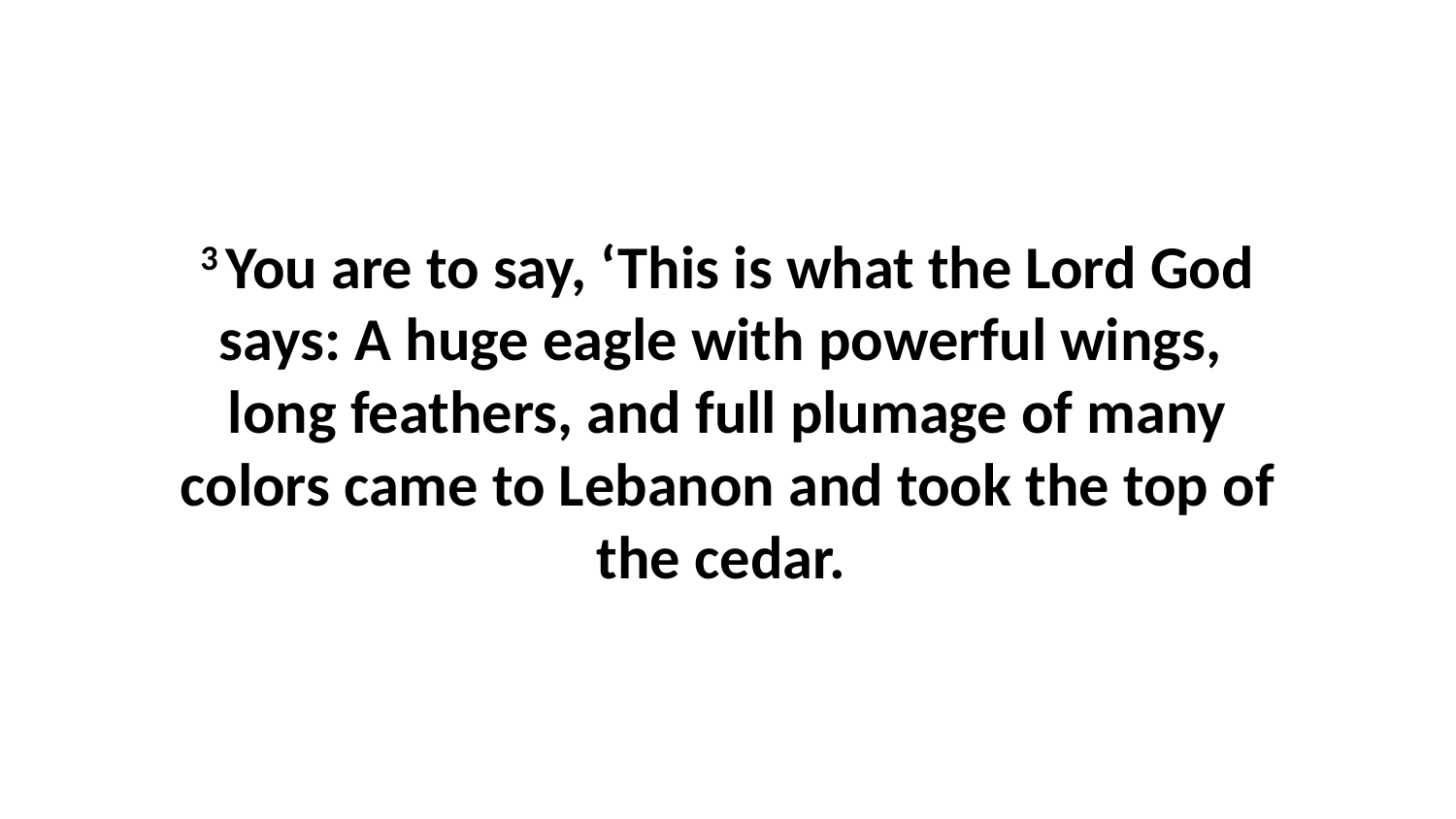

3 You are to say, ‘This is what the Lord God says: A huge eagle with powerful wings,  long feathers, and full plumage of many colors came to Lebanon and took the top of the cedar.